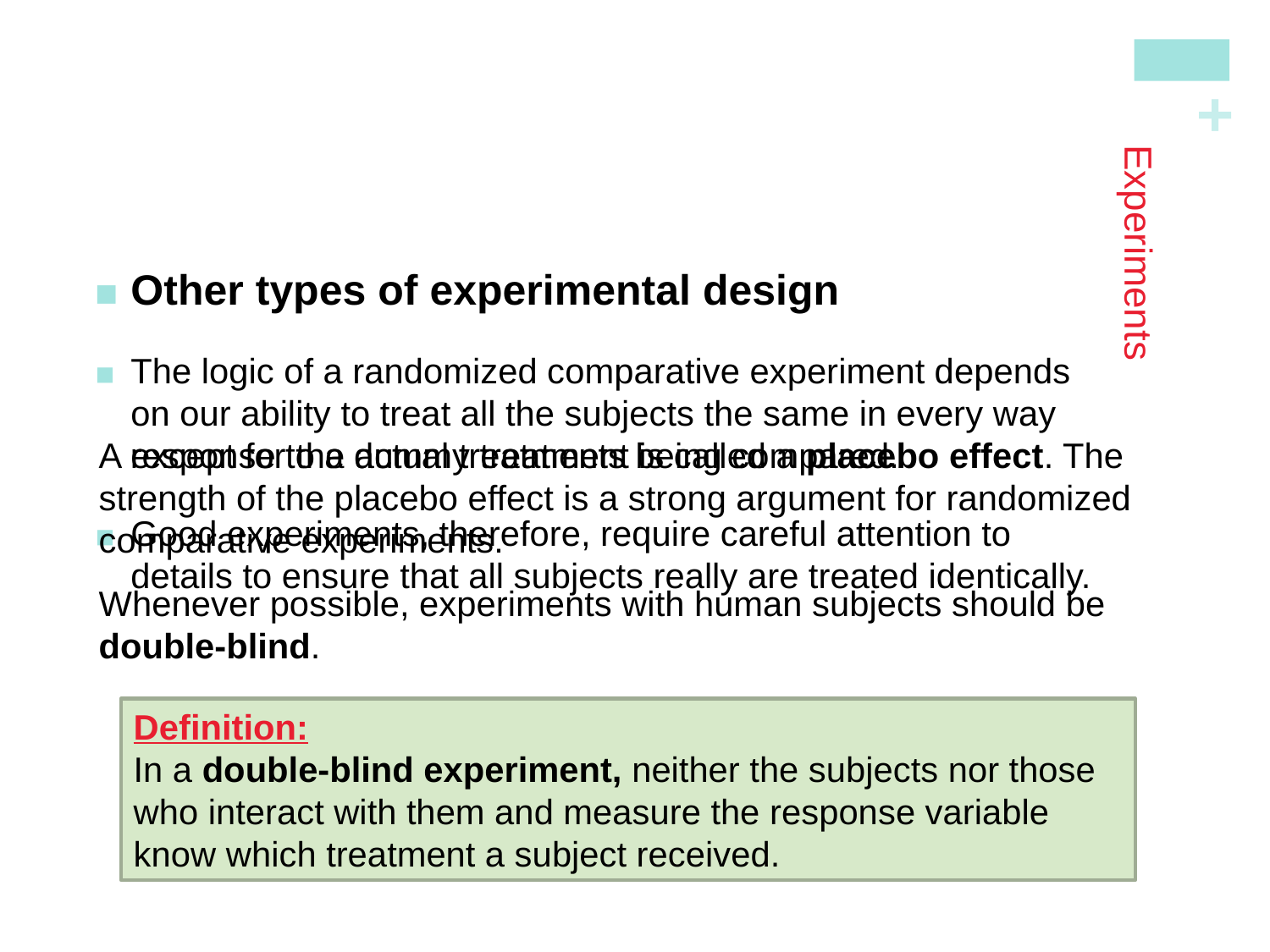

Other types of experimental design
The logic of a randomized comparative experiment depends on our ability to treat all the subjects the same in every way except for the actual treatments being compared.
Good experiments, therefore, require careful attention to details to ensure that all subjects really are treated identically.
# Experiments
A response to a dummy treatment is called a placebo effect. The strength of the placebo effect is a strong argument for randomized comparative experiments.
Whenever possible, experiments with human subjects should be double-blind.
Definition:
In a double-blind experiment, neither the subjects nor those who interact with them and measure the response variable know which treatment a subject received.